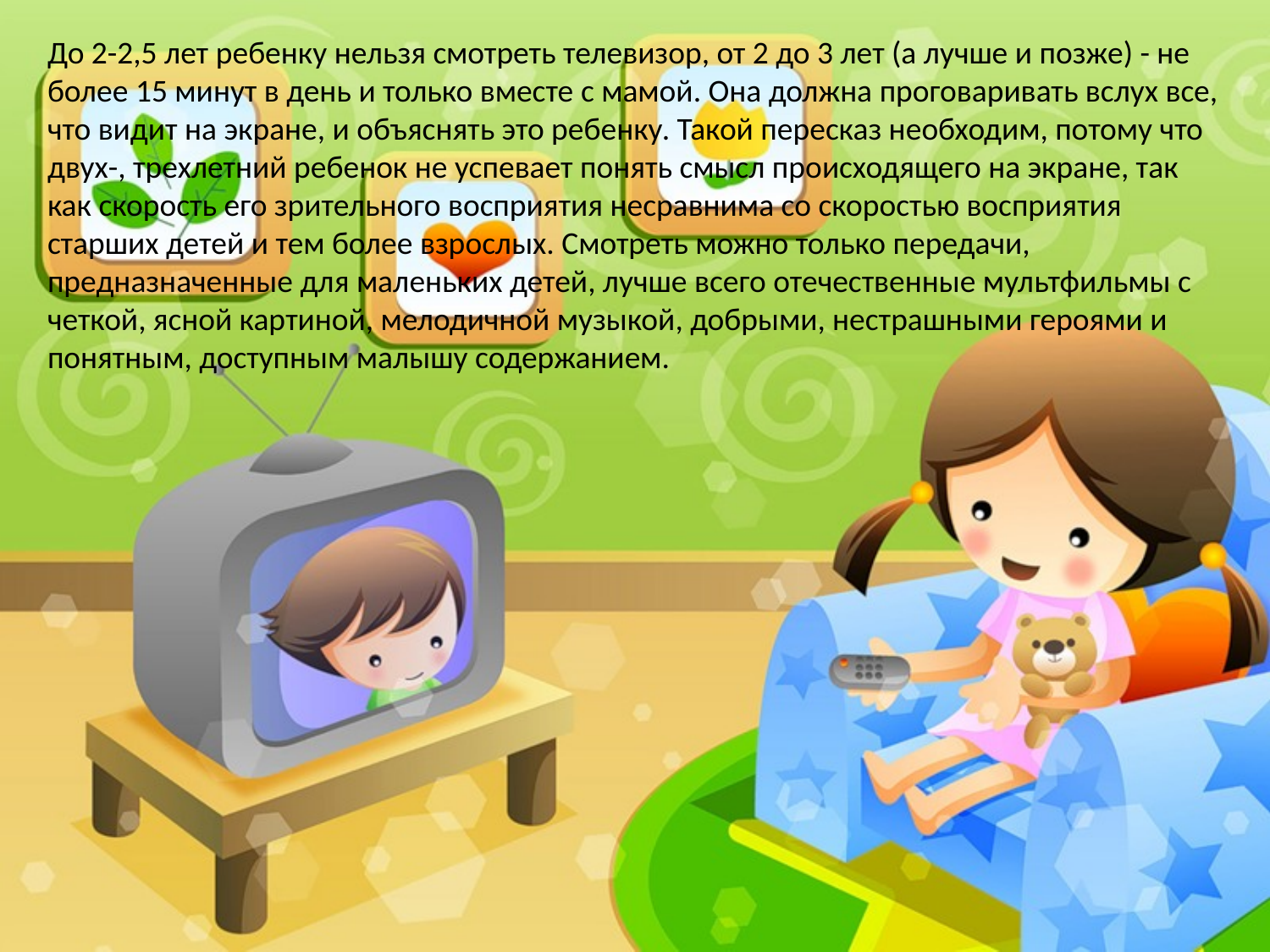

До 2-2,5 лет ребенку нельзя смотреть телевизор, от 2 до 3 лет (а лучше и позже) - не более 15 минут в день и только вместе с мамой. Она должна проговаривать вслух все, что видит на экране, и объяснять это ребенку. Такой пересказ необходим, потому что двух-, трехлетний ребенок не успевает понять смысл происходящего на экране, так как скорость его зрительного восприятия несравнима со скоростью восприятия старших детей и тем более взрослых. Смотреть можно только передачи, предназначенные для маленьких детей, лучше всего отечественные мультфильмы с четкой, ясной картиной, мелодичной музыкой, добрыми, нестрашными героями и понятным, доступным малышу содержанием.